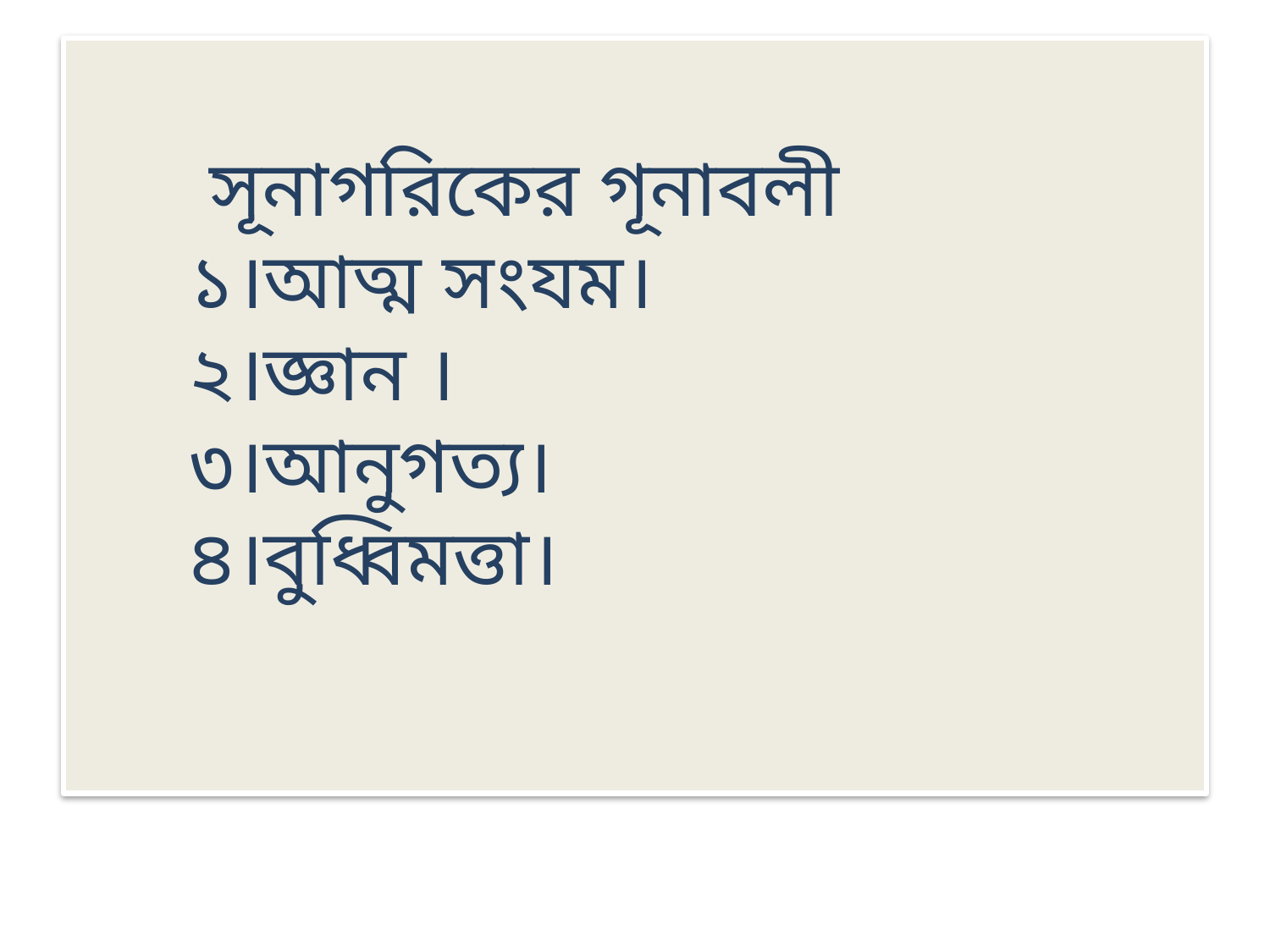

# সূনাগরিকের গূনাবলী ১।আত্ম সংযম। ২।জ্ঞান । ৩।আনুগত্য। ৪।বুধ্বিমত্তা।